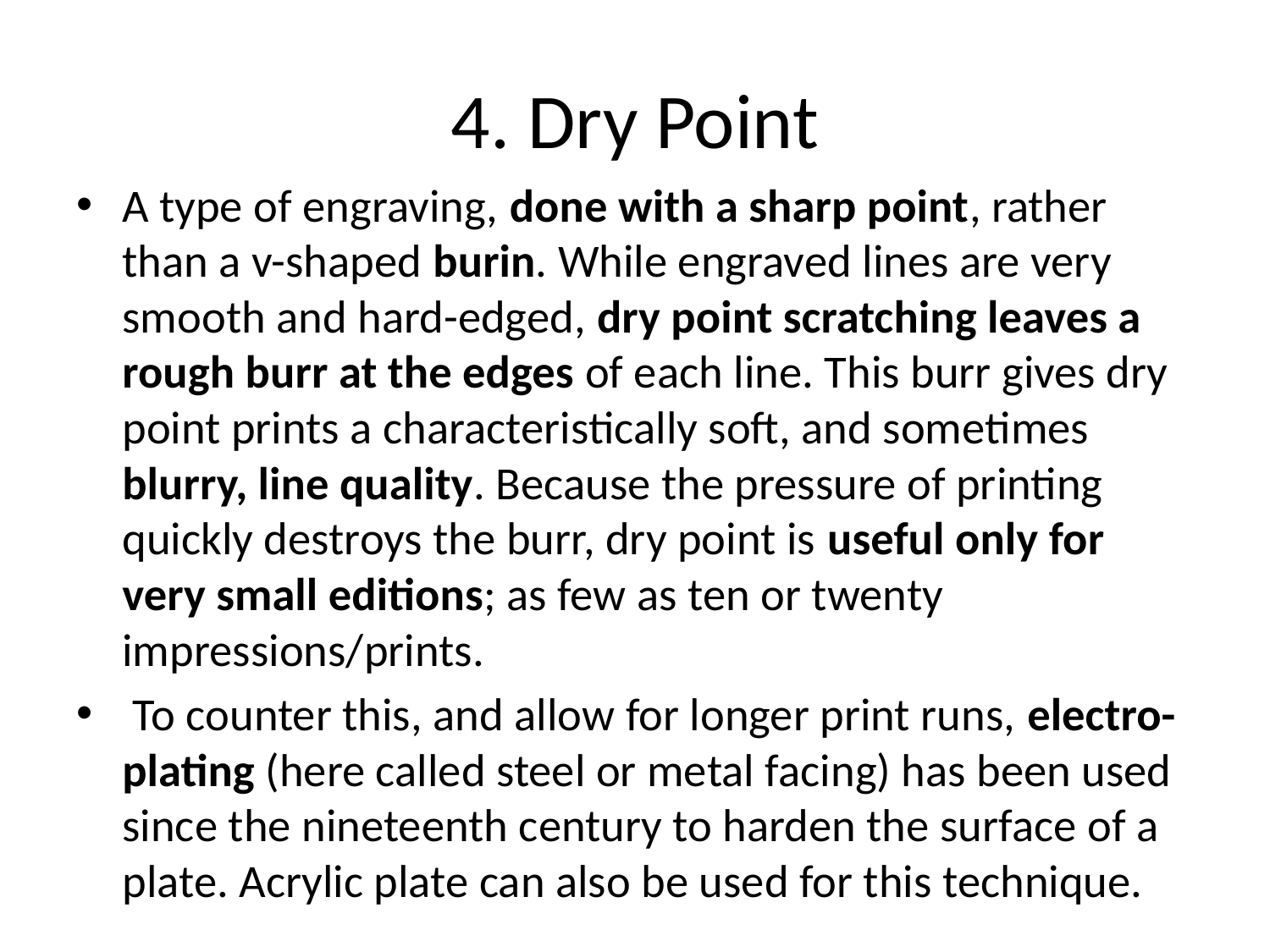

# 4. Dry Point
A type of engraving, done with a sharp point, rather than a v-shaped burin. While engraved lines are very smooth and hard-edged, dry point scratching leaves a rough burr at the edges of each line. This burr gives dry point prints a characteristically soft, and sometimes blurry, line quality. Because the pressure of printing quickly destroys the burr, dry point is useful only for very small editions; as few as ten or twenty impressions/prints.
 To counter this, and allow for longer print runs, electro-plating (here called steel or metal facing) has been used since the nineteenth century to harden the surface of a plate. Acrylic plate can also be used for this technique.